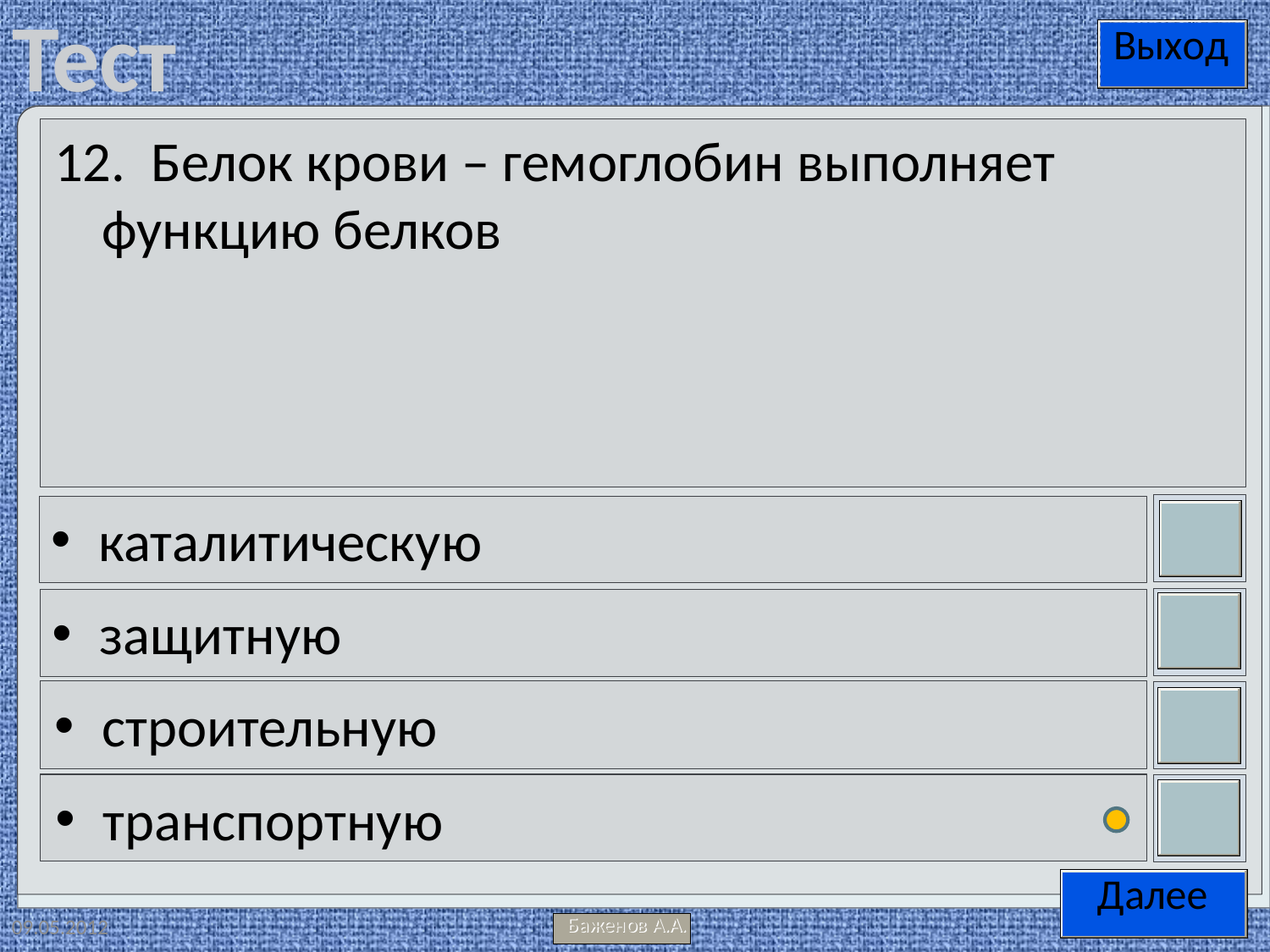

12.  Белок крови – гемоглобин выполняет функцию белков
каталитическую

защитную

строительную

транспортную

09.05.2012